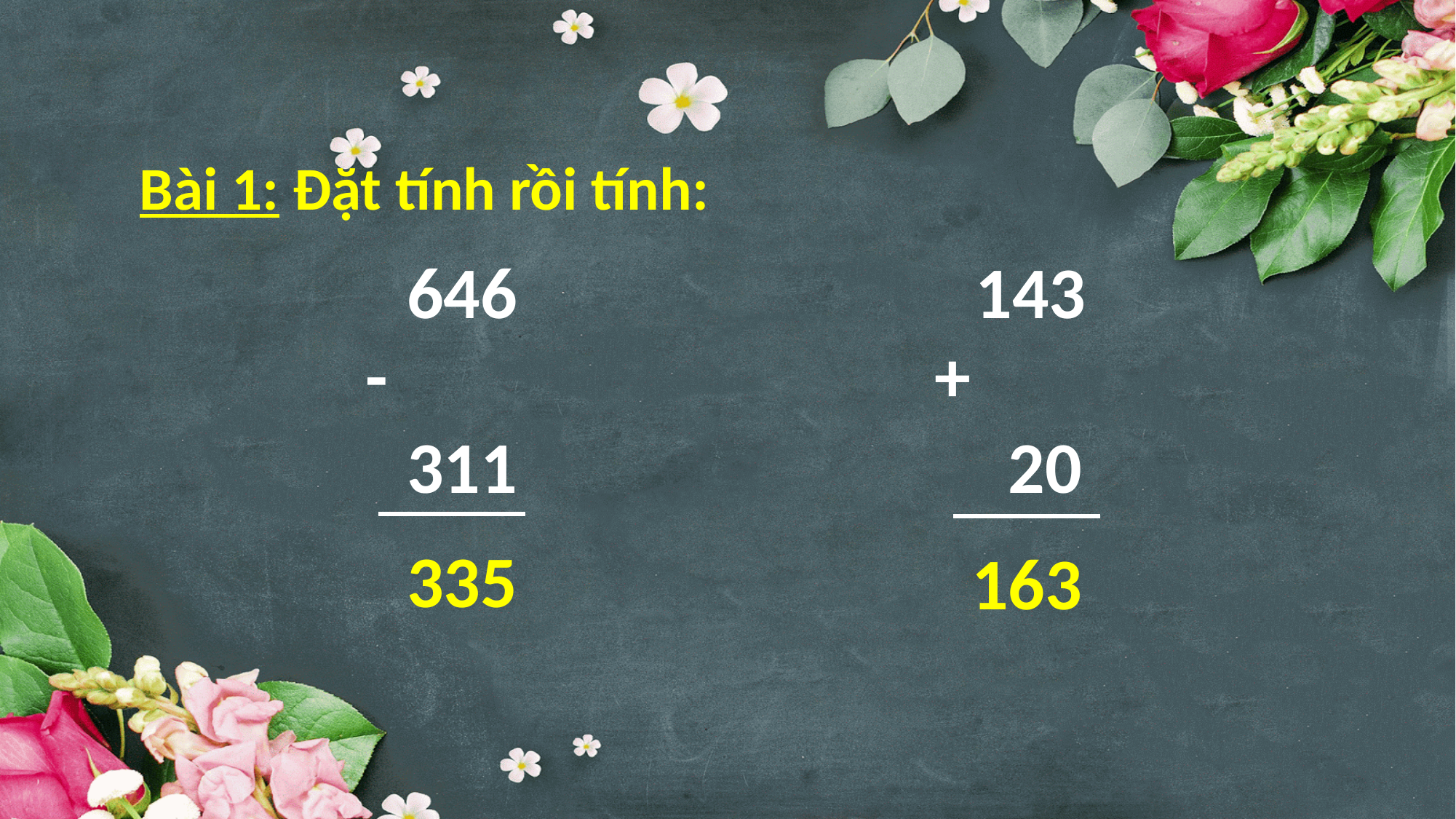

Bài 1: Đặt tính rồi tính:
646

311
143

  20
-
+
335
163